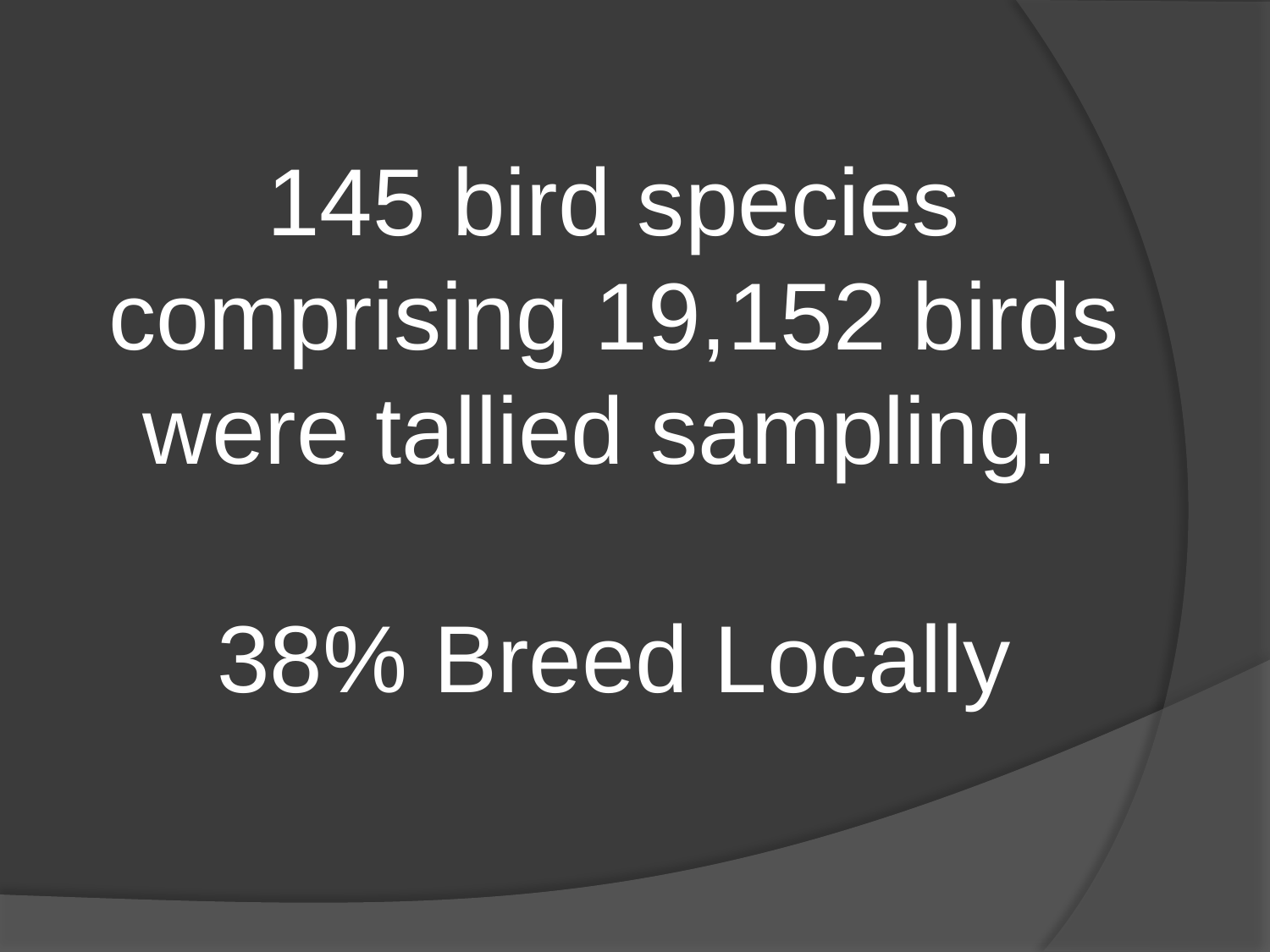

# 145 bird species comprising 19,152 birds were tallied sampling. 38% Breed Locally